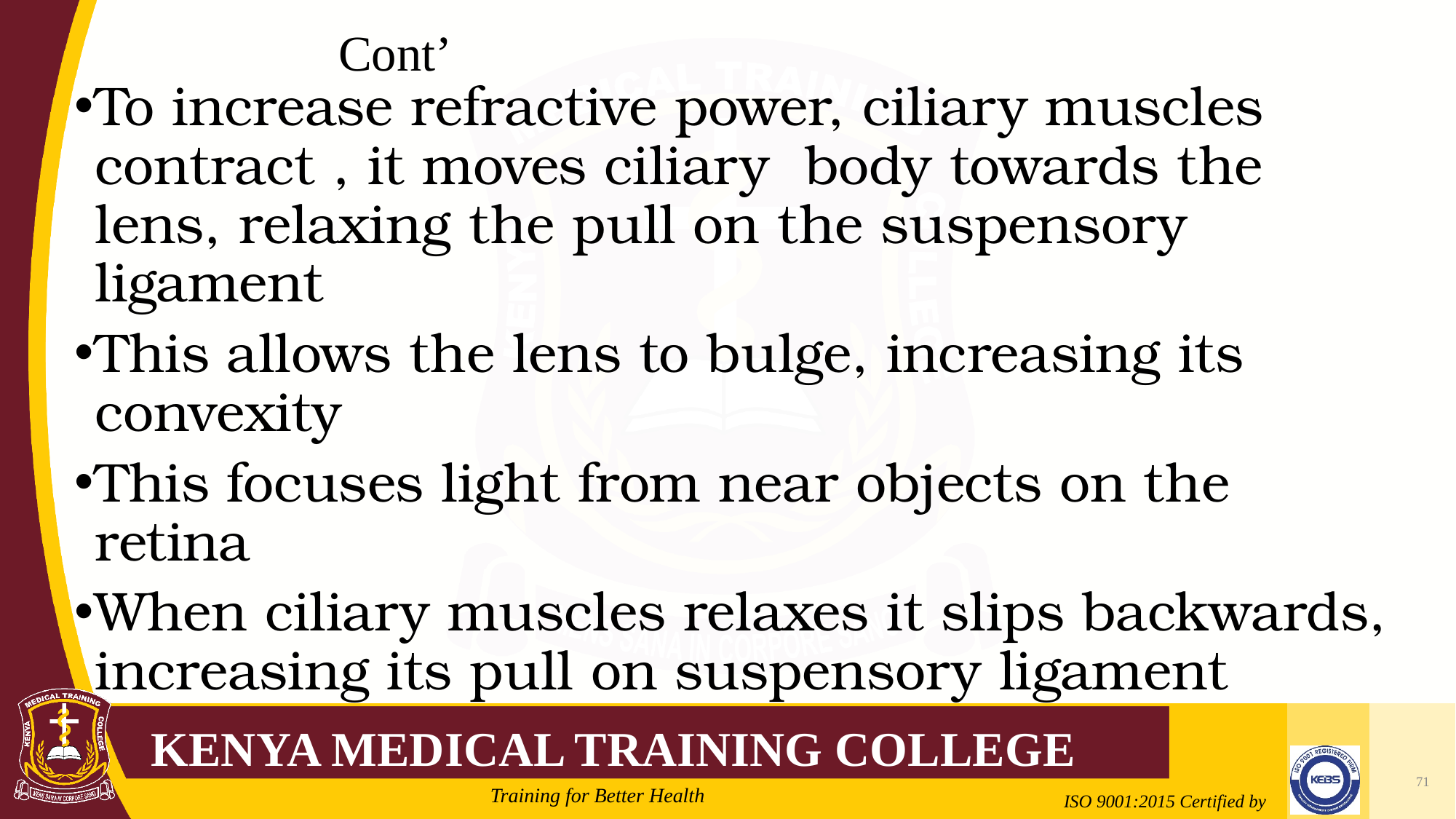

# Cont’
To increase refractive power, ciliary muscles contract , it moves ciliary  body towards the lens, relaxing the pull on the suspensory ligament
This allows the lens to bulge, increasing its convexity
This focuses light from near objects on the retina
When ciliary muscles relaxes it slips backwards, increasing its pull on suspensory ligament
71
Mrs. Cate Mungania Kimathi-Bsc. N
2/21/2022